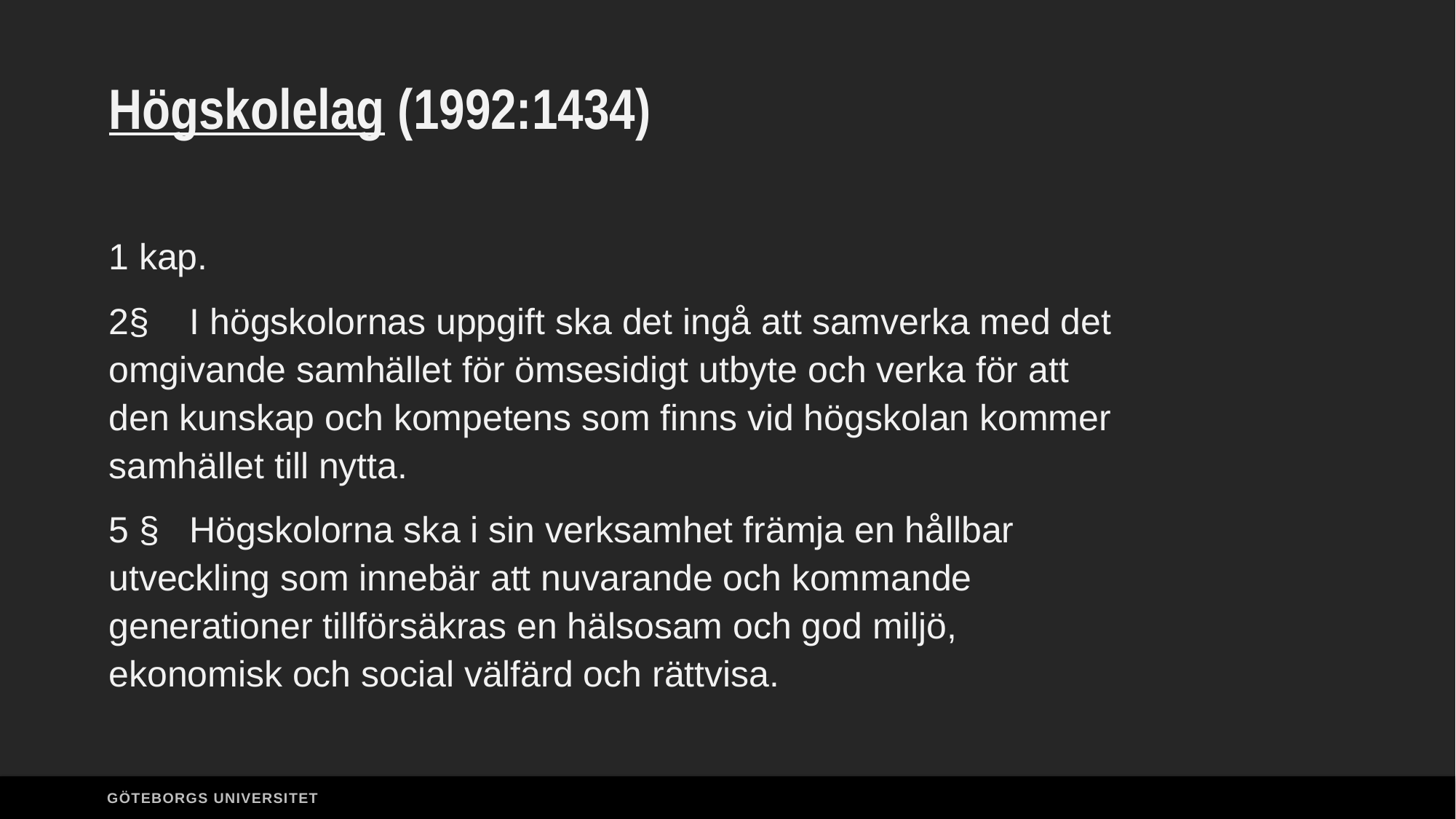

# Högskolelag (1992:1434)
1 kap.
2§    I högskolornas uppgift ska det ingå att samverka med det omgivande samhället för ömsesidigt utbyte och verka för att den kunskap och kompetens som finns vid högskolan kommer samhället till nytta.
5 §   Högskolorna ska i sin verksamhet främja en hållbar utveckling som innebär att nuvarande och kommande generationer tillförsäkras en hälsosam och god miljö, ekonomisk och social välfärd och rättvisa.